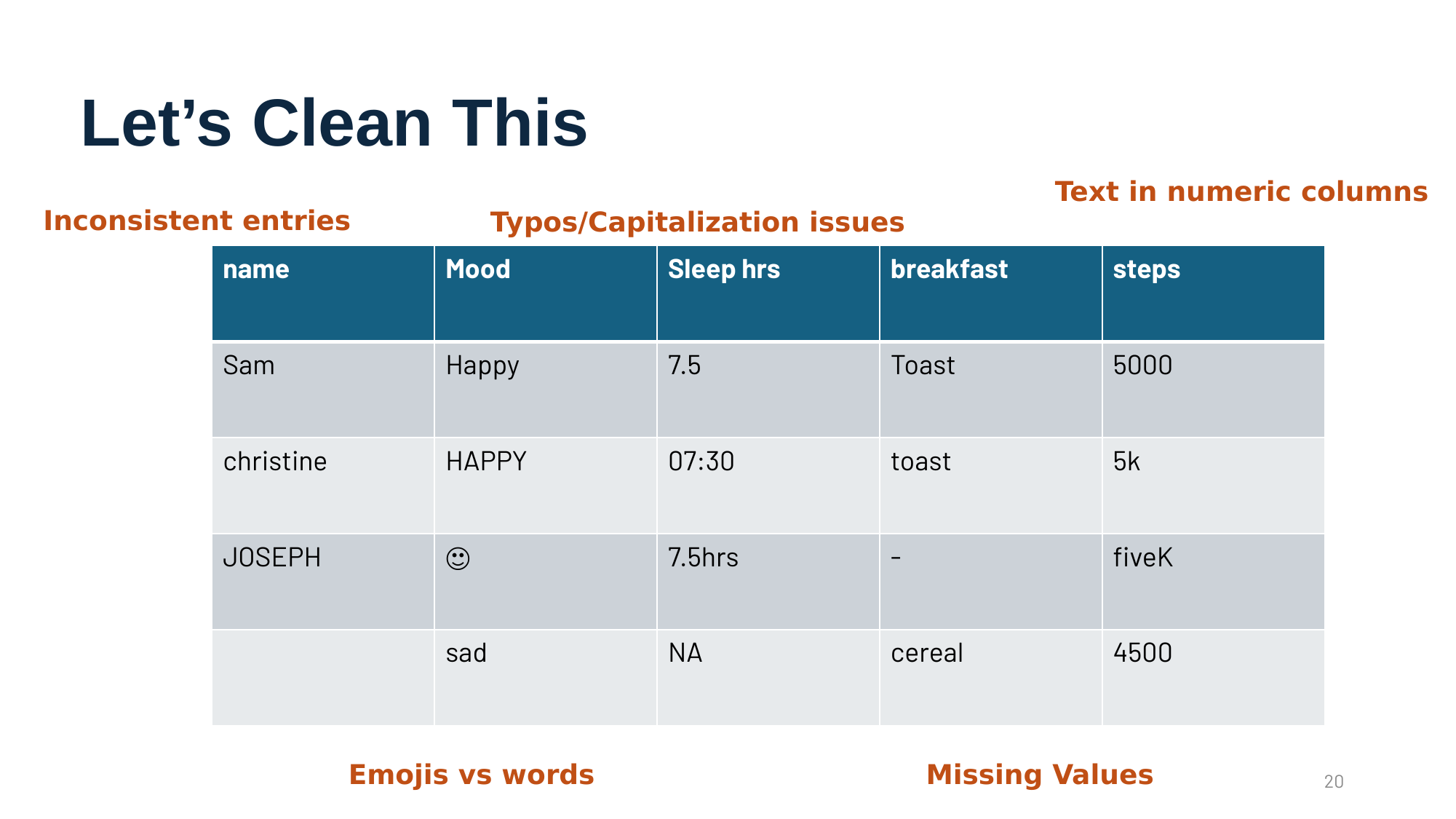

# Let’s Clean This
Text in numeric columns
Inconsistent entries
Typos/Capitalization issues
| name | Mood | Sleep hrs | breakfast | steps |
| --- | --- | --- | --- | --- |
| Sam | Happy | 7.5 | Toast | 5000 |
| christine | HAPPY | 07:30 | toast | 5k |
| JOSEPH | 🙂 | 7.5hrs | - | fiveK |
|  | sad | NA | cereal | 4500 |
Emojis vs words
Missing Values
20